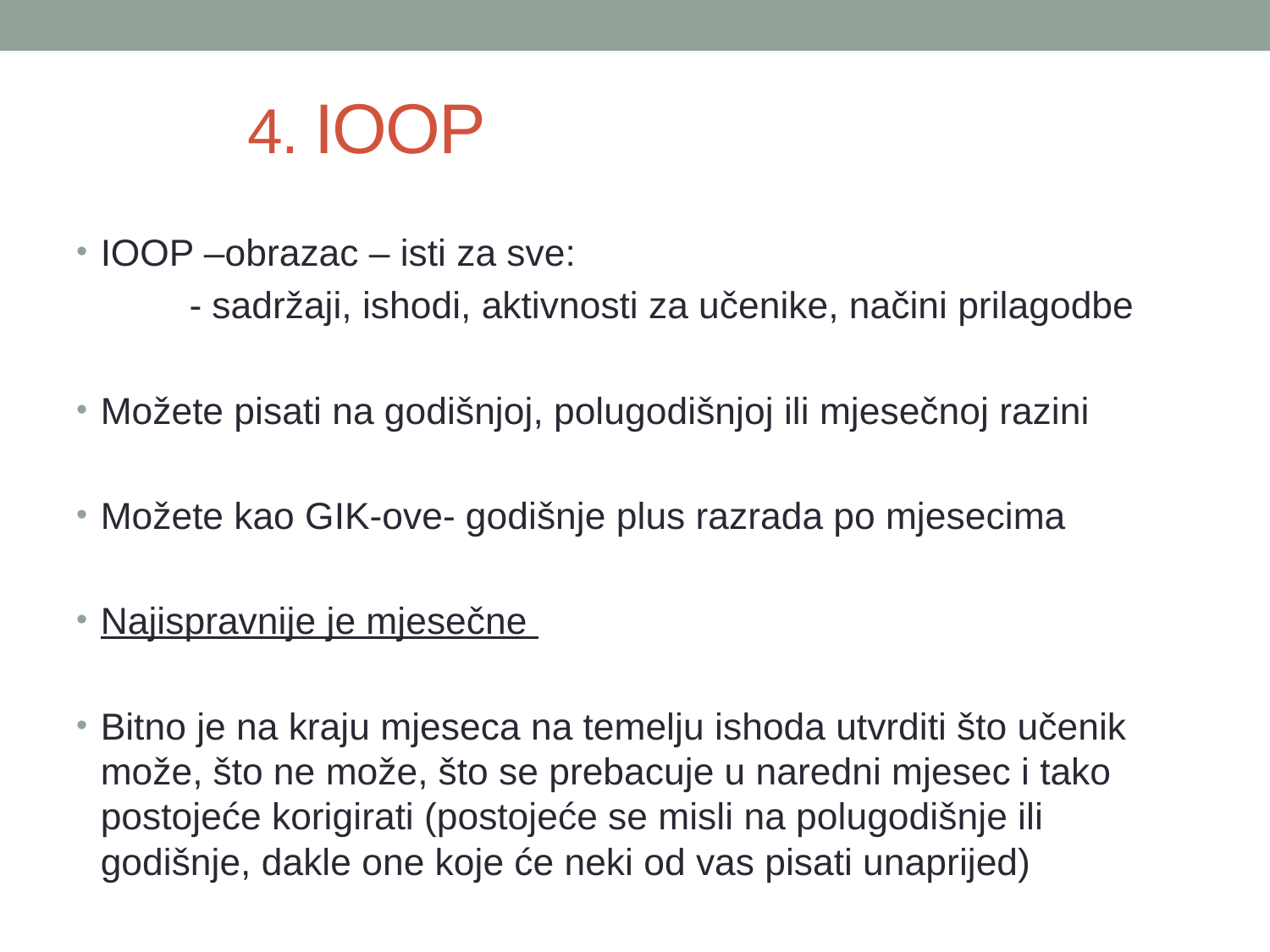

# 4. IOOP
IOOP –obrazac – isti za sve:
	- sadržaji, ishodi, aktivnosti za učenike, načini prilagodbe

Možete pisati na godišnjoj, polugodišnjoj ili mjesečnoj razini

Možete kao GIK-ove- godišnje plus razrada po mjesecima

Najispravnije je mjesečne

Bitno je na kraju mjeseca na temelju ishoda utvrditi što učenik može, što ne može, što se prebacuje u naredni mjesec i tako postojeće korigirati (postojeće se misli na polugodišnje ili godišnje, dakle one koje će neki od vas pisati unaprijed)